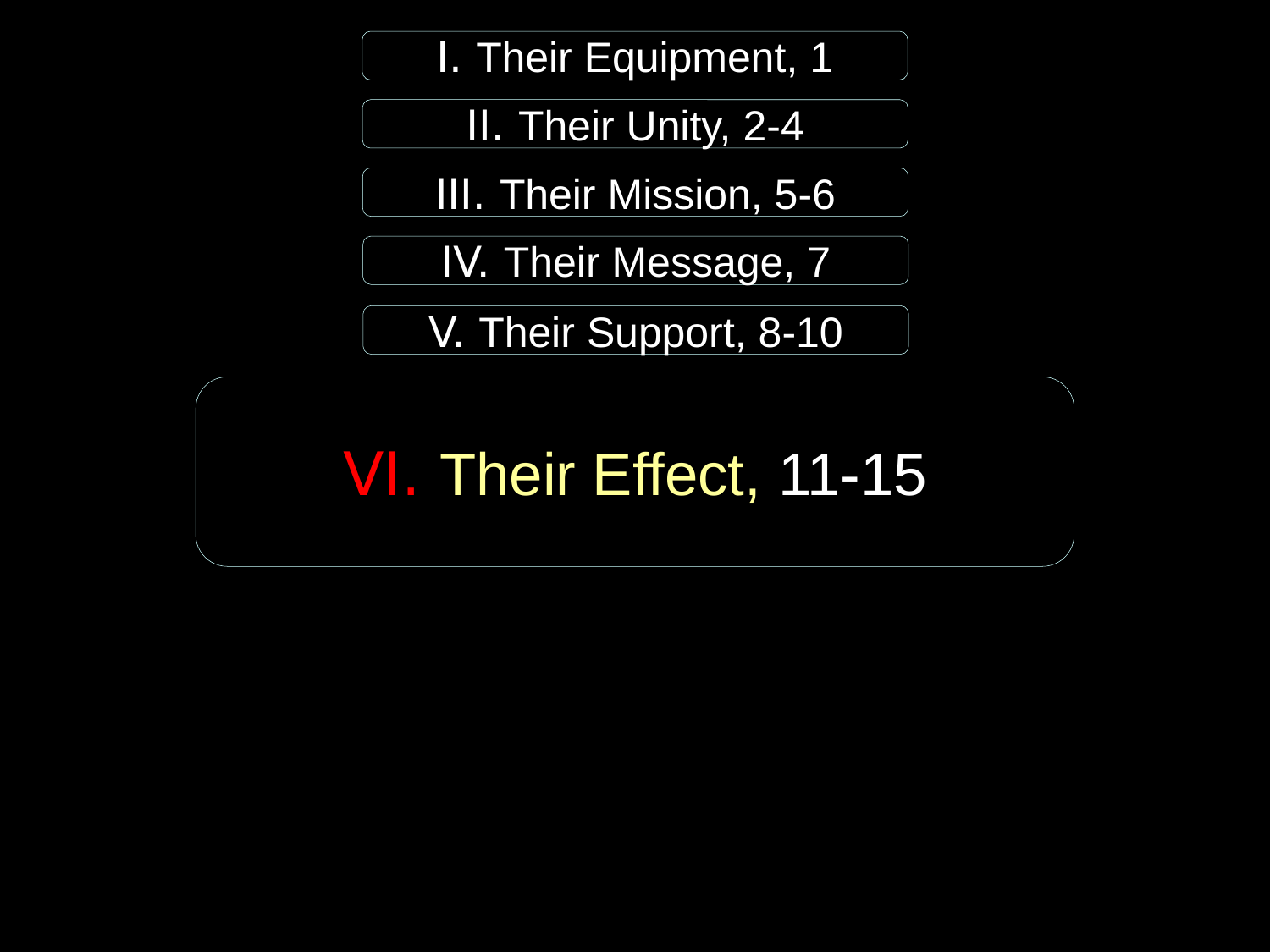

I. Their Equipment, 1
II. Their Unity, 2-4
III. Their Mission, 5-6
IV. Their Message, 7
V. Their Support, 8-10
VI. Their Effect, 11-15